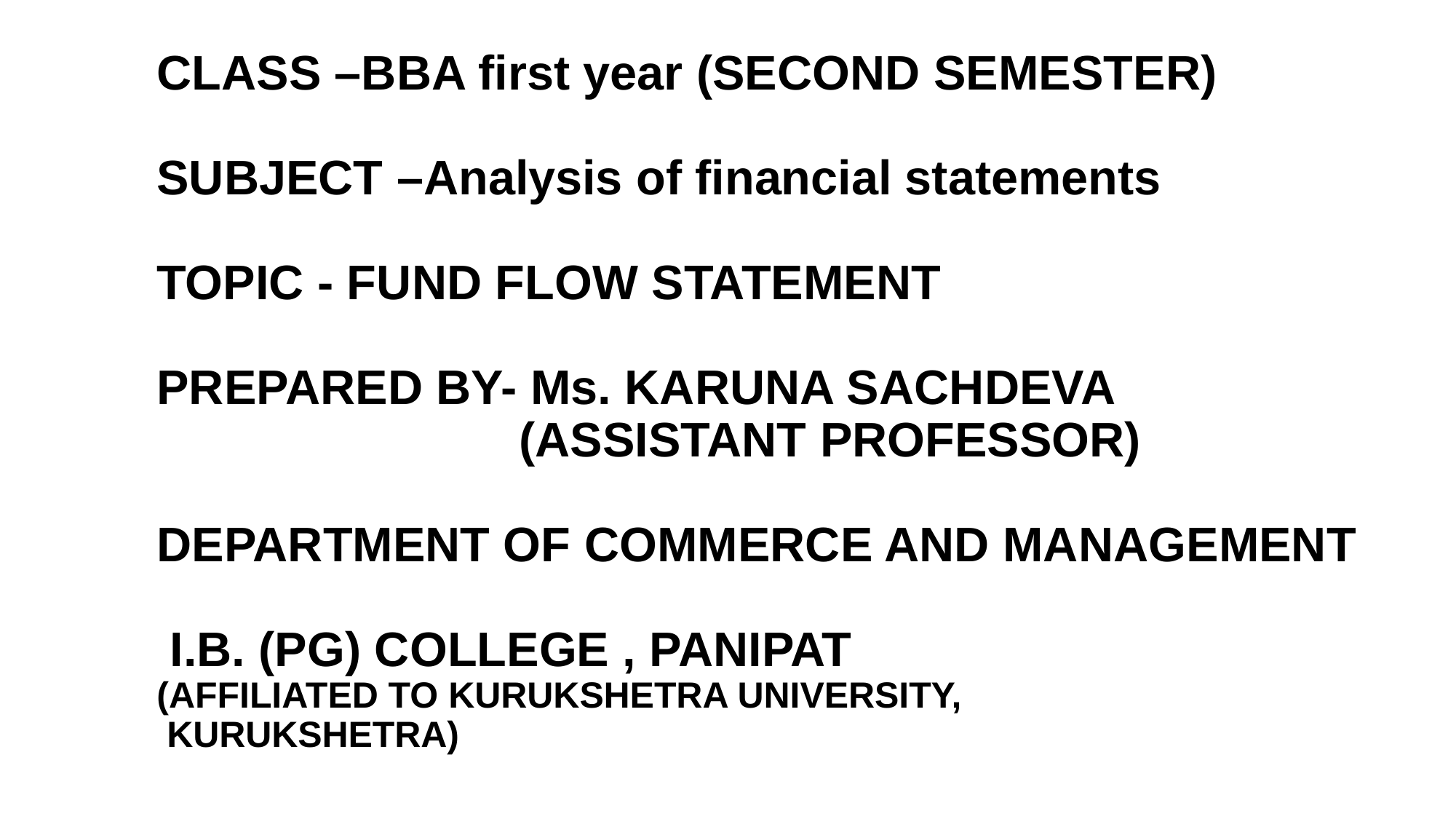

# CLASS –BBA first year (SECOND SEMESTER) SUBJECT –Analysis of financial statements TOPIC - FUND FLOW STATEMENT PREPARED BY- Ms. KARUNA SACHDEVA (ASSISTANT PROFESSOR) DEPARTMENT OF COMMERCE AND MANAGEMENT I.B. (PG) COLLEGE , PANIPAT (AFFILIATED TO KURUKSHETRA UNIVERSITY, KURUKSHETRA)